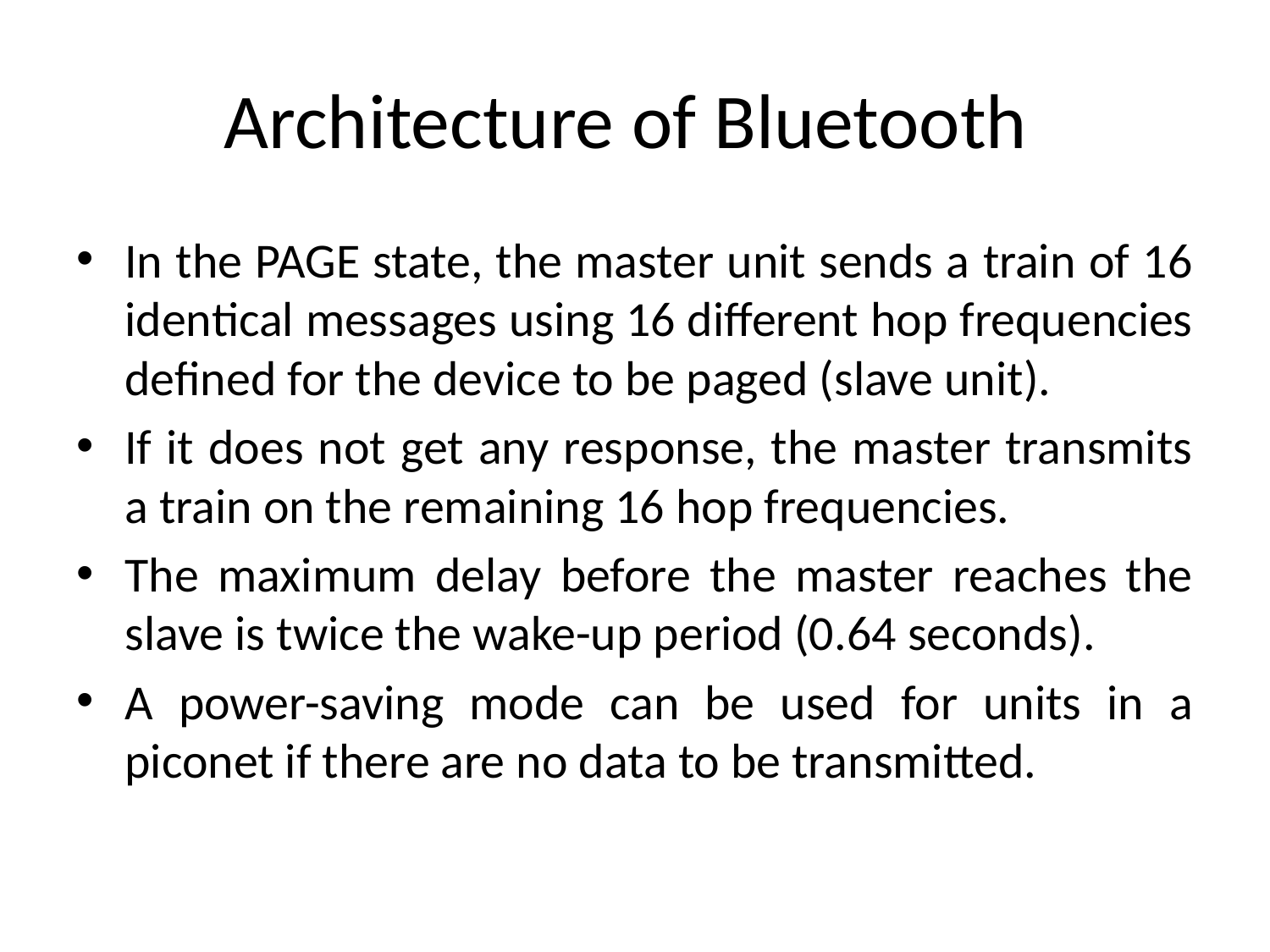

# Architecture of Bluetooth
In the PAGE state, the master unit sends a train of 16 identical messages using 16 different hop frequencies defined for the device to be paged (slave unit).
If it does not get any response, the master transmits a train on the remaining 16 hop frequencies.
The maximum delay before the master reaches the slave is twice the wake-up period (0.64 seconds).
A power-saving mode can be used for units in a piconet if there are no data to be transmitted.